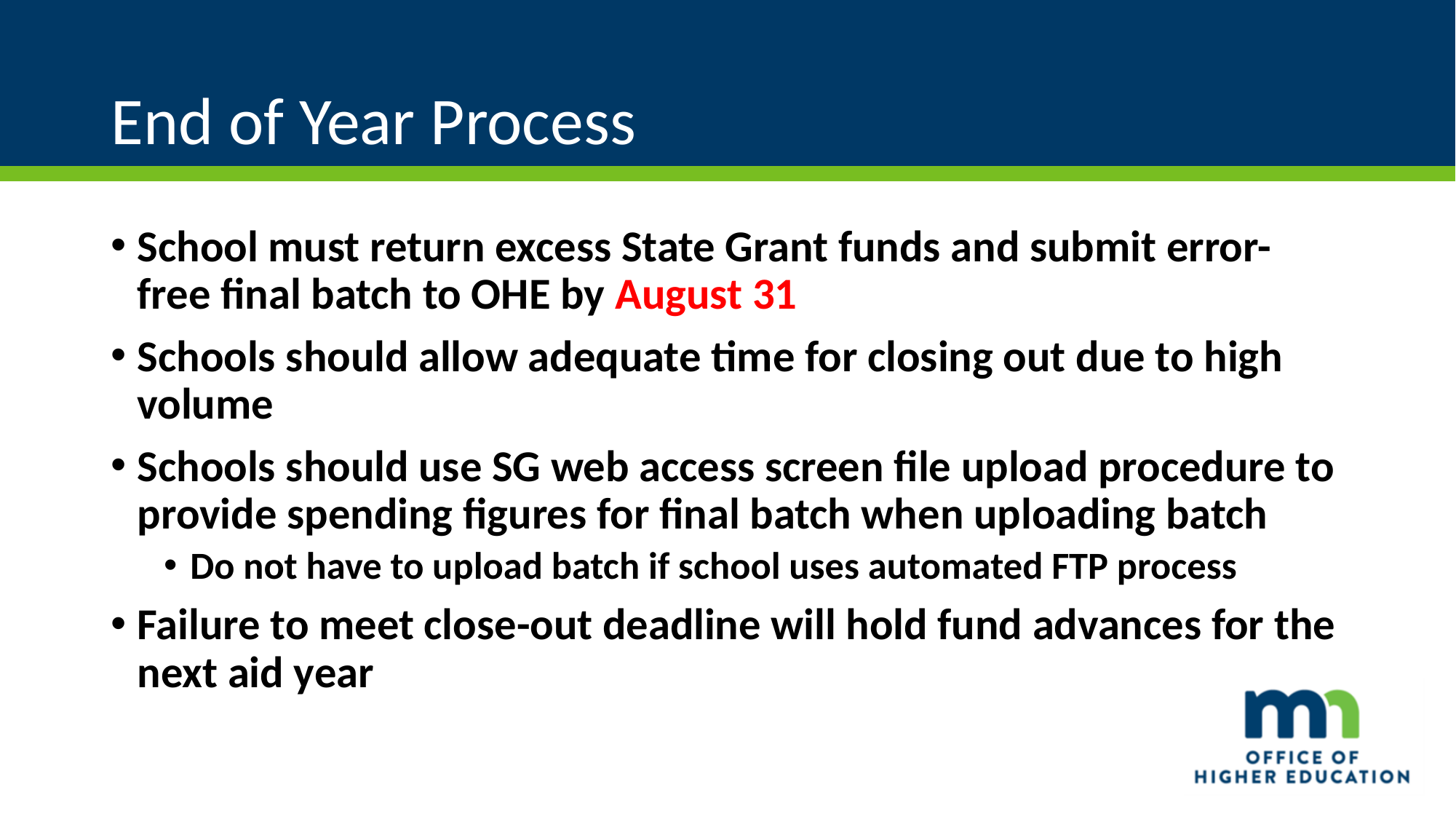

# End of Year Process
School must return excess State Grant funds and submit error-free final batch to OHE by August 31
Schools should allow adequate time for closing out due to high volume
Schools should use SG web access screen file upload procedure to provide spending figures for final batch when uploading batch
Do not have to upload batch if school uses automated FTP process
Failure to meet close-out deadline will hold fund advances for the next aid year